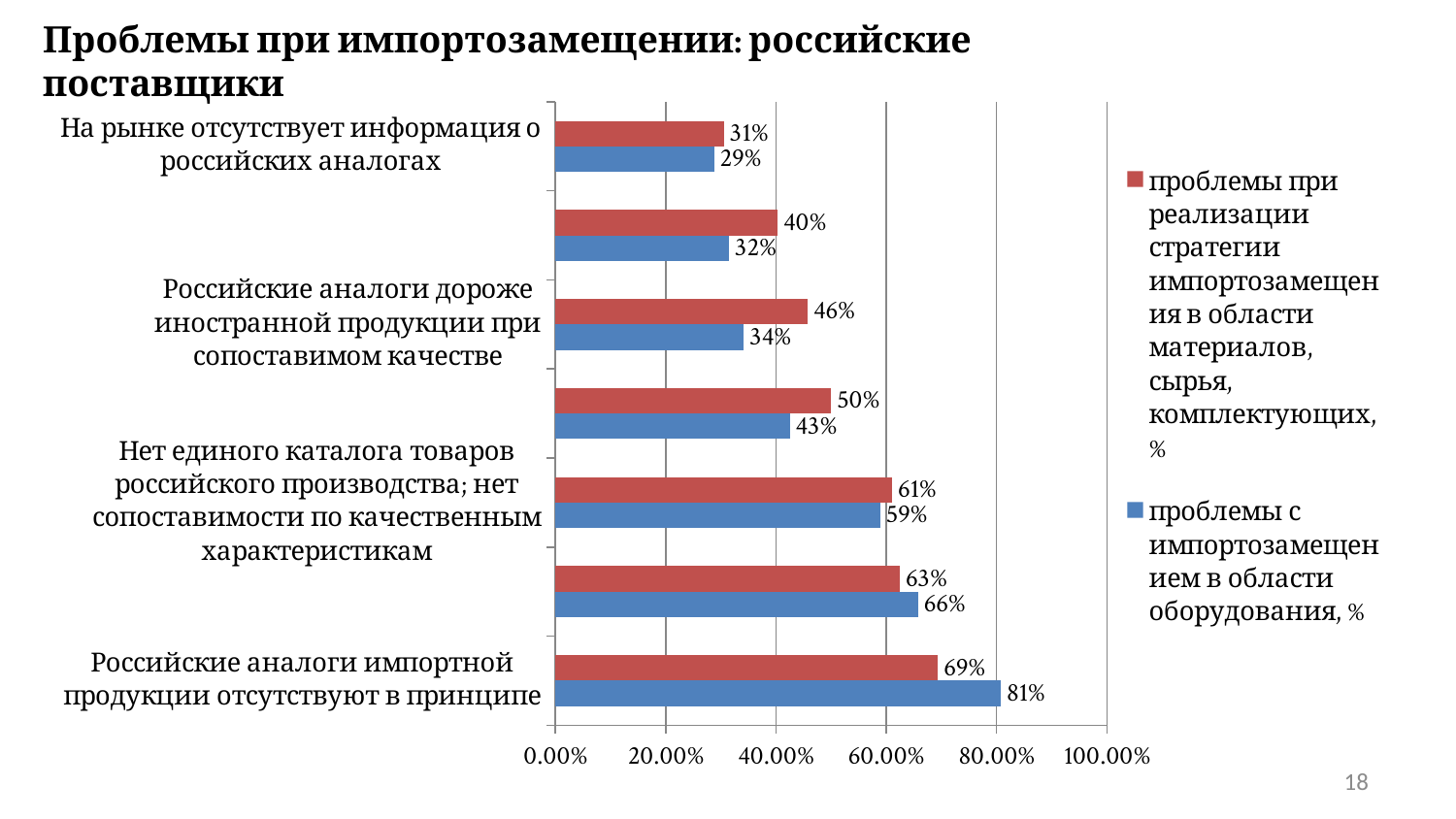

Проблемы при импортозамещении: российские поставщики

### Chart

| Category | проблемы с импортозамещением в области оборудования, % | проблемы при реализации стратегии импортозамещения в области материалов, сырья, комплектующих, % |
|---|---|---|
| Российские аналоги импортной продукции отсутствуют в принципе | 0.808 | 0.694 |
| Российские аналоги уступают импортной продукции по качественным характеристикам | 0.658 | 0.625 |
| Нет единого каталога товаров российского производства; нет сопоставимости по качественным характеристикам | 0.589 | 0.611 |
| Информация о российских аналогах разрознена | 0.425 | 0.5 |
| Российские аналоги дороже иностранной продукции при сопоставимом качестве | 0.342 | 0.458 |
| В утверждённых проектных решениях указаны импортные сырье, материалы, оборудование | 0.315 | 0.403 |
| На рынке отсутствует информация о российских аналогах | 0.288 | 0.306 |
18